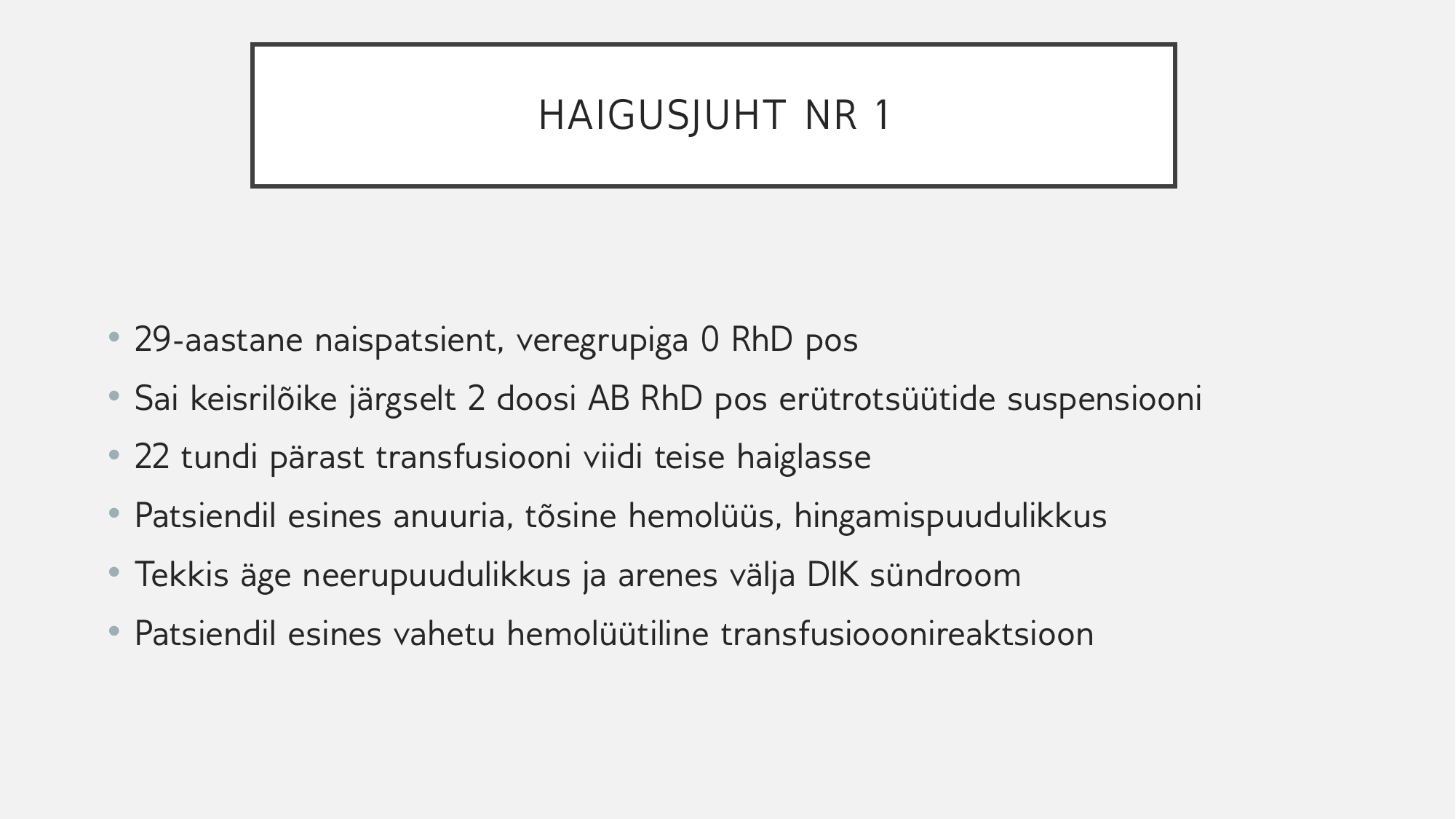

# Haigusjuht nr 1
29-aastane naispatsient, veregrupiga 0 RhD pos
Sai keisrilõike järgselt 2 doosi AB RhD pos erütrotsüütide suspensiooni
22 tundi pärast transfusiooni viidi teise haiglasse
Patsiendil esines anuuria, tõsine hemolüüs, hingamispuudulikkus
Tekkis äge neerupuudulikkus ja arenes välja DIK sündroom
Patsiendil esines vahetu hemolüütiline transfusiooonireaktsioon